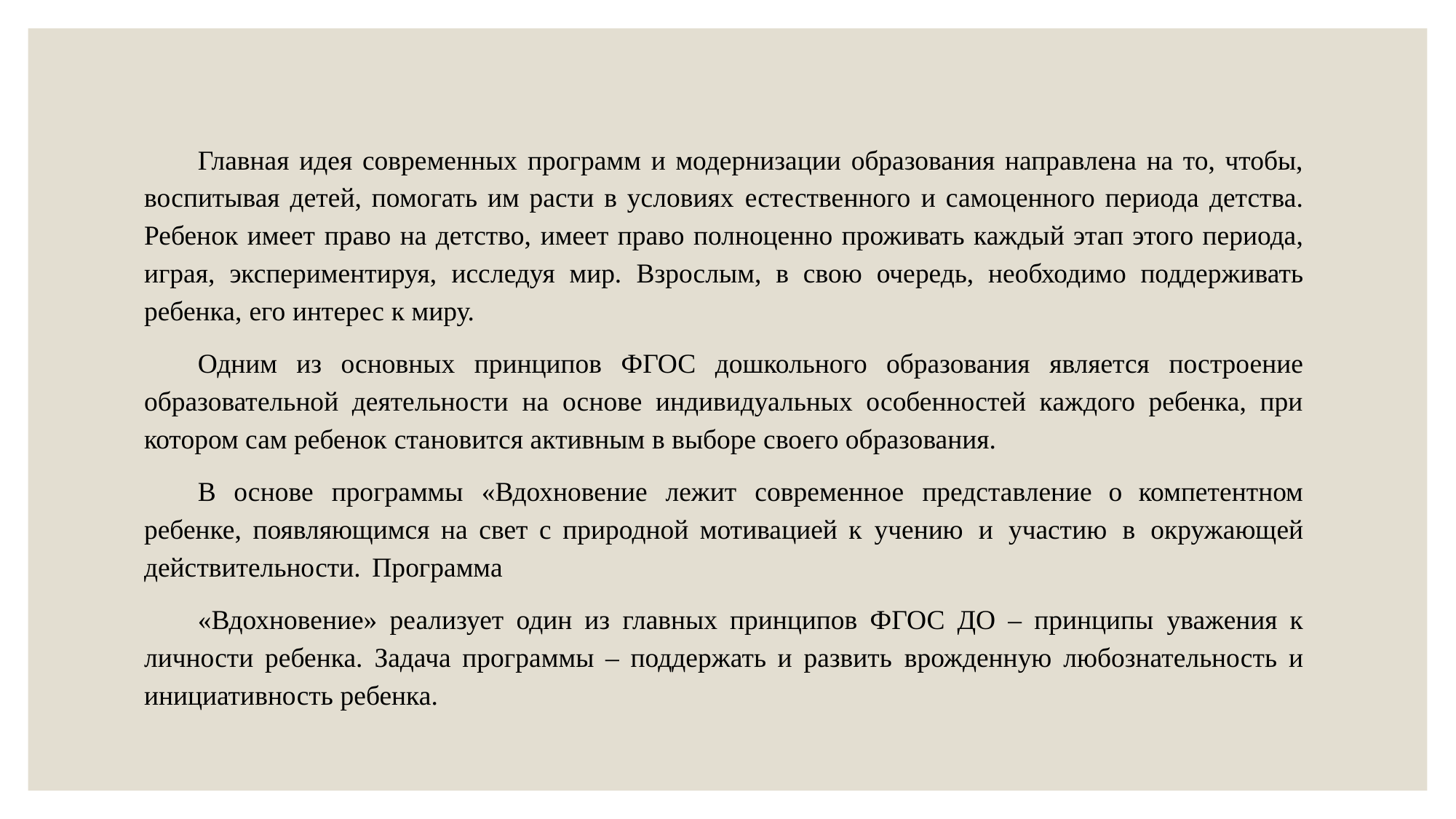

Главная идея современных программ и модернизации образования направлена на то, чтобы, воспитывая детей, помогать им расти в условиях естественного и самоценного периода детства. Ребенок имеет право на детство, имеет право полноценно проживать каждый этап этого периода, играя, экспериментируя, исследуя мир. Взрослым, в свою очередь, необходимо поддерживать ребенка, его интерес к миру.
Одним из основных принципов ФГОС дошкольного образования является построение образовательной деятельности на основе индивидуальных особенностей каждого ребенка, при котором сам ребенок становится активным в выборе своего образования.
В основе программы «Вдохновение лежит современное представление о компетентном ребенке, появляющимся на свет с природной мотивацией к учению и участию в окружающей действительности. Программа
«Вдохновение» реализует один из главных принципов ФГОС ДО – принципы уважения к личности ребенка. Задача программы – поддержать и развить врожденную любознательность и инициативность ребенка.